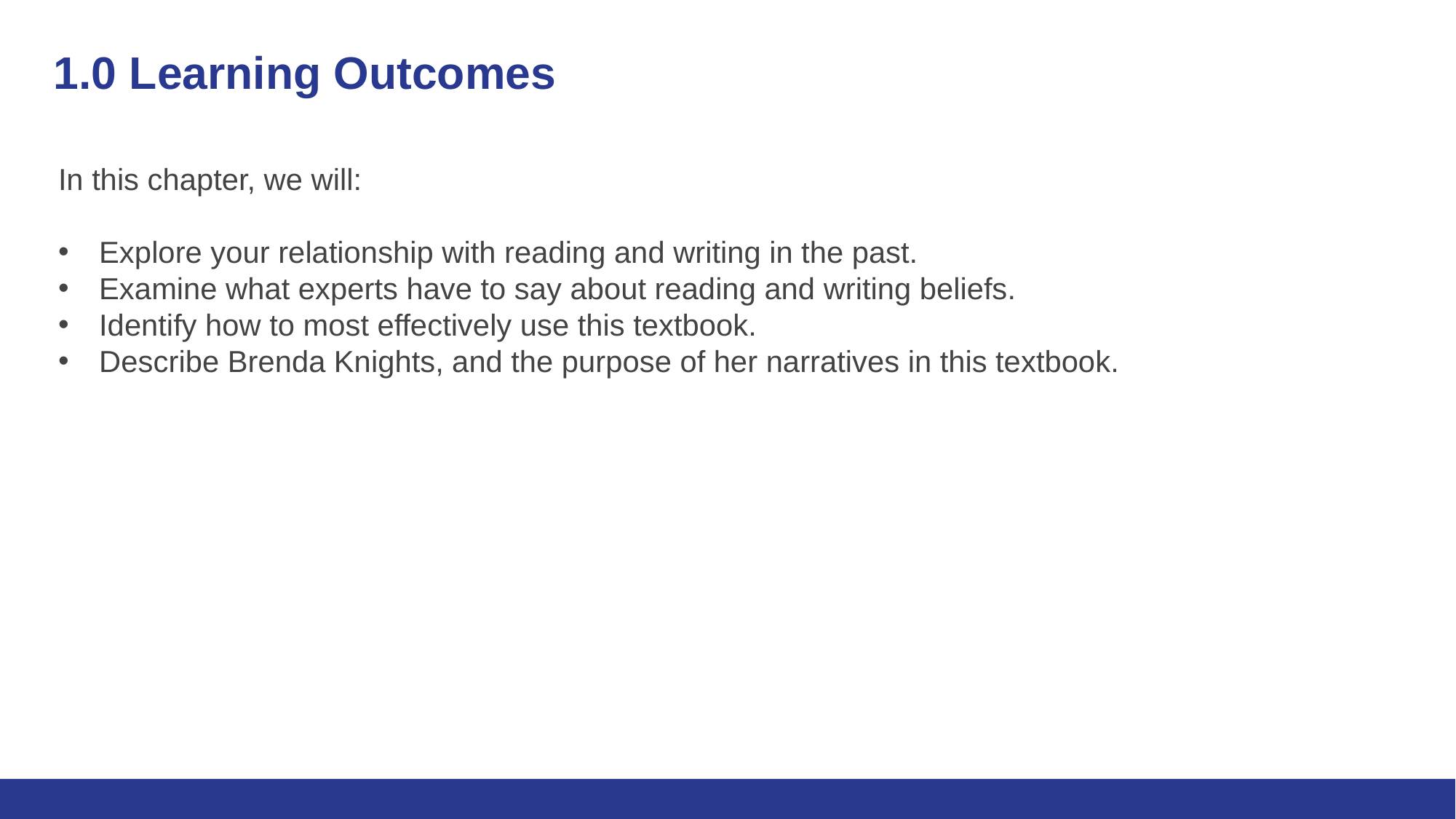

# 1.0 Learning Outcomes
In this chapter, we will:

Explore your relationship with reading and writing in the past.
Examine what experts have to say about reading and writing beliefs.
Identify how to most effectively use this textbook.
Describe Brenda Knights, and the purpose of her narratives in this textbook.